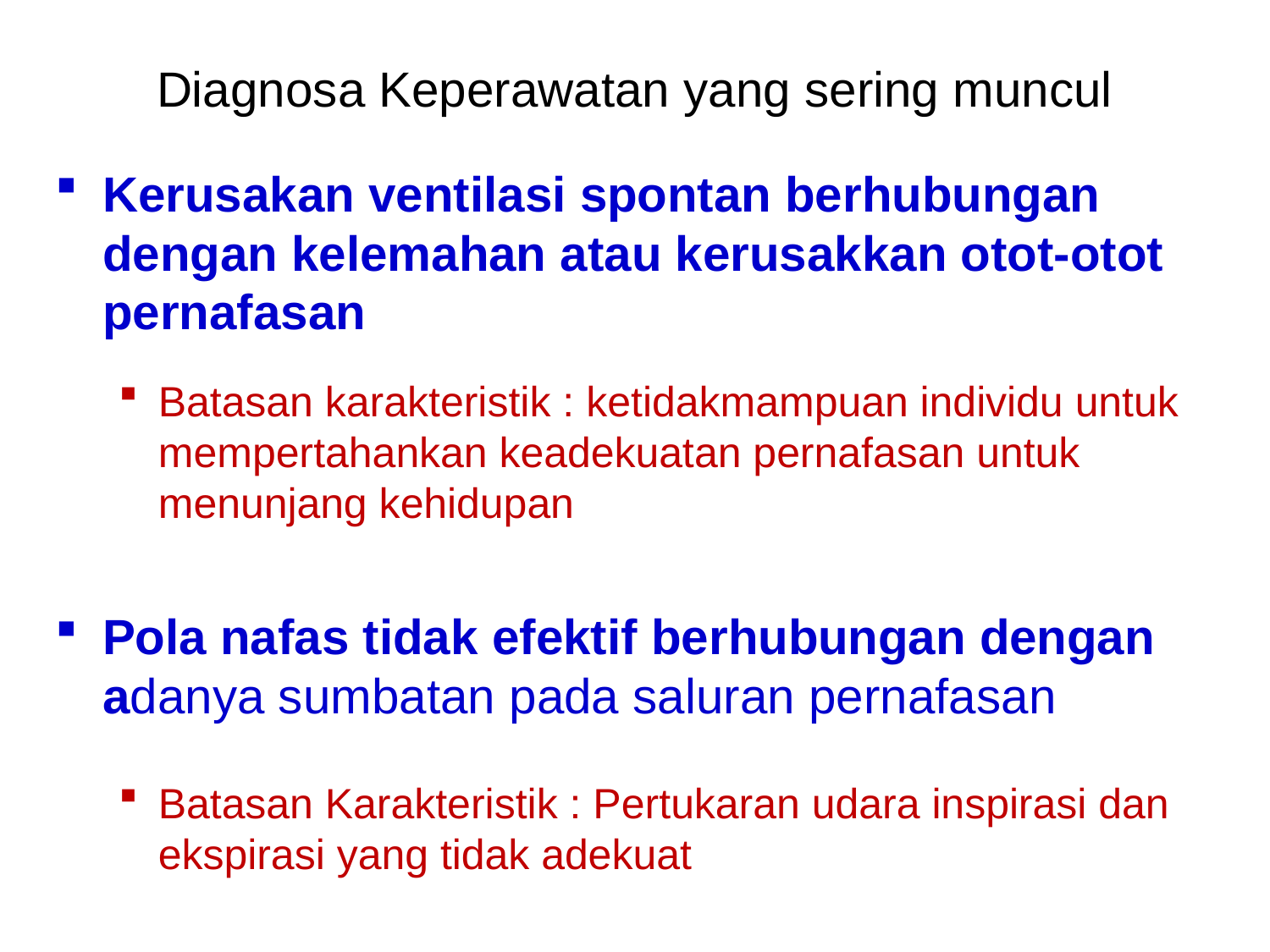

# Diagnosa Keperawatan yang sering muncul
Kerusakan ventilasi spontan berhubungan dengan kelemahan atau kerusakkan otot-otot pernafasan

Batasan karakteristik : ketidakmampuan individu untuk mempertahankan keadekuatan pernafasan untuk menunjang kehidupan

Pola nafas tidak efektif berhubungan dengan adanya sumbatan pada saluran pernafasan

Batasan Karakteristik : Pertukaran udara inspirasi dan ekspirasi yang tidak adekuat